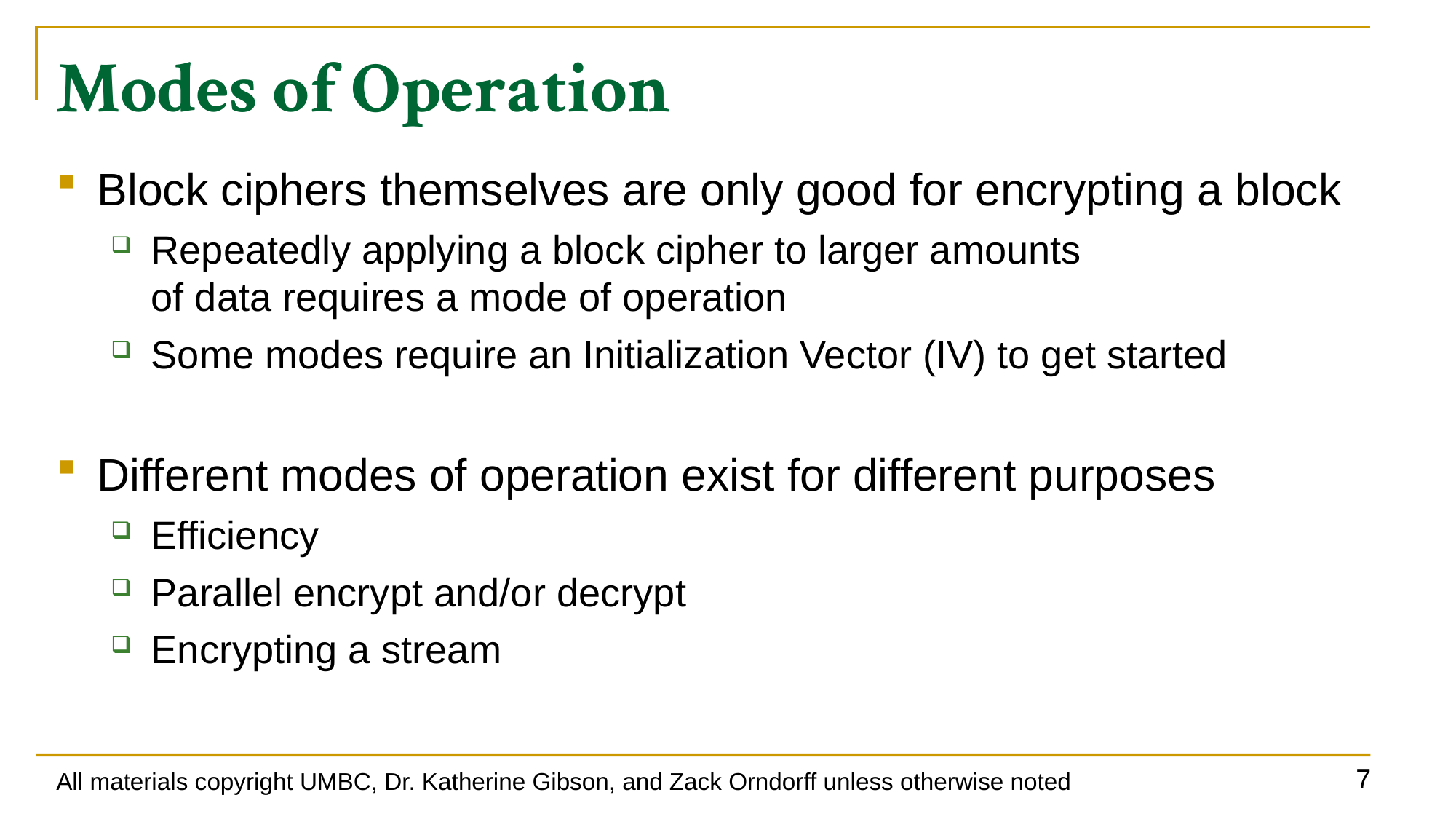

# Modes of Operation
Block ciphers themselves are only good for encrypting a block
Repeatedly applying a block cipher to larger amounts
of data requires a mode of operation
Some modes require an Initialization Vector (IV) to get started

Different modes of operation exist for different purposes
Efficiency
Parallel encrypt and/or decrypt
Encrypting a stream